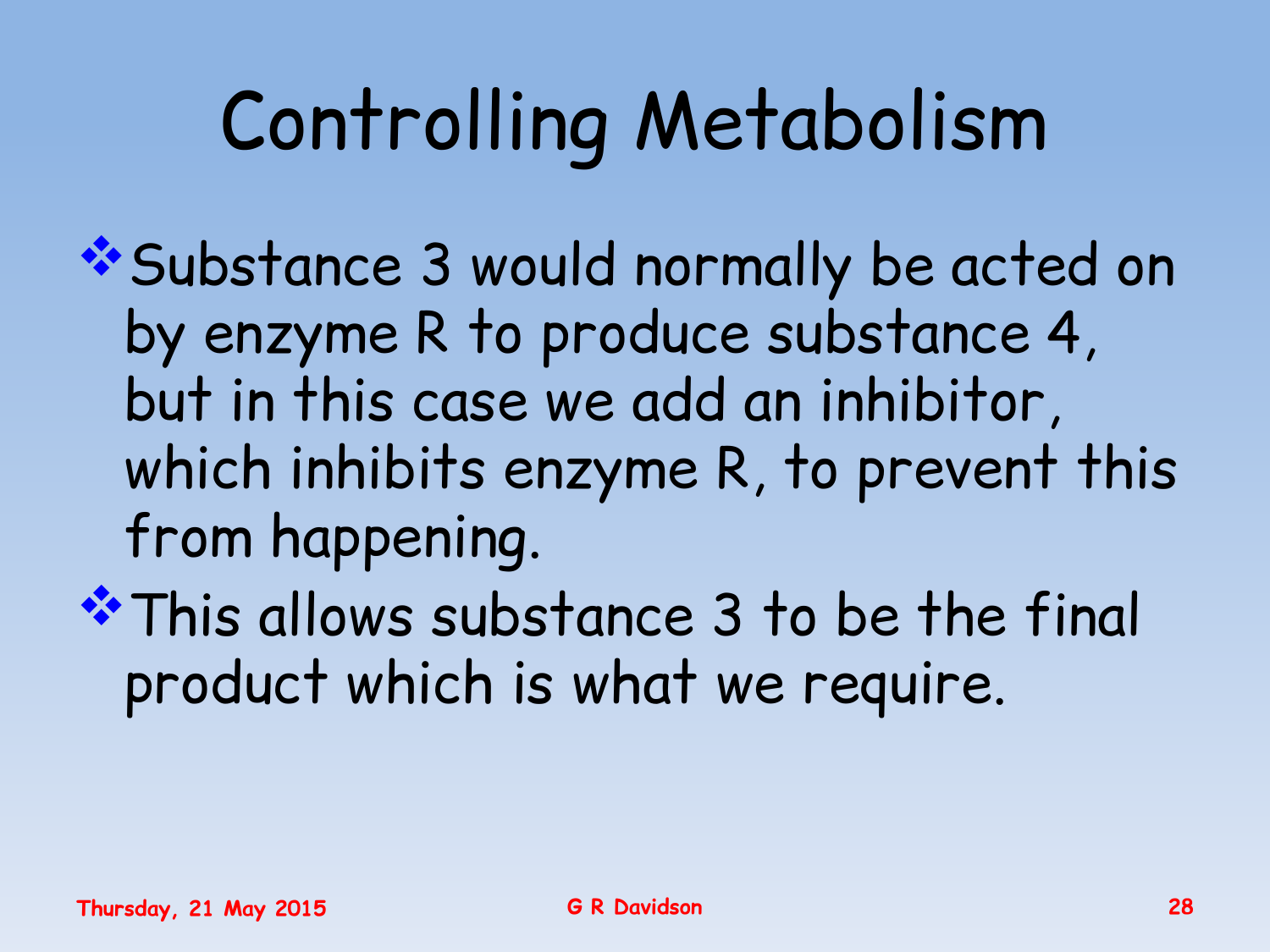

# Controlling Metabolism
Substance 3 would normally be acted on by enzyme R to produce substance 4, but in this case we add an inhibitor, which inhibits enzyme R, to prevent this from happening.
This allows substance 3 to be the final product which is what we require.
Thursday, 21 May 2015
G R Davidson
28